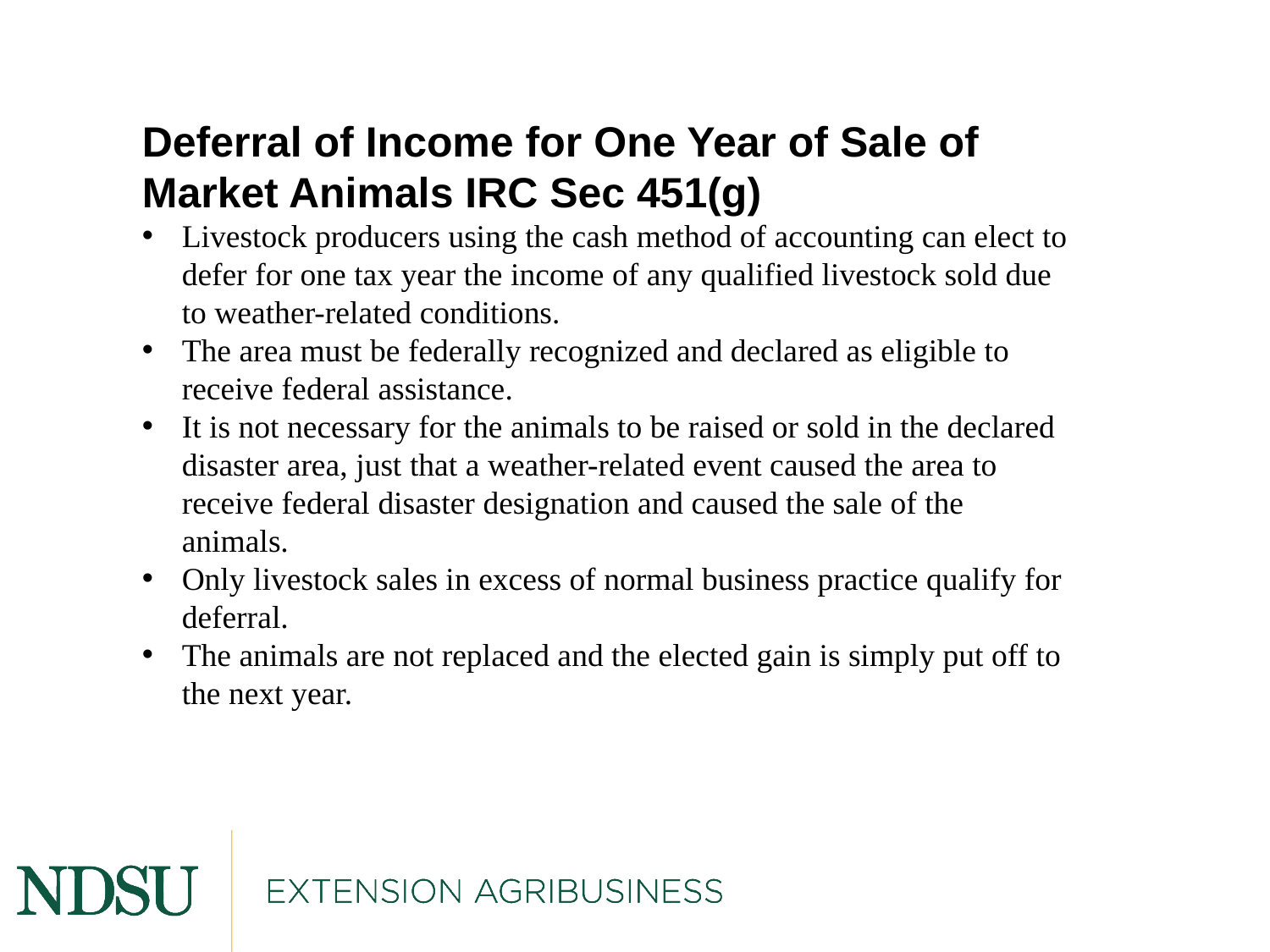

Deferral of Income for One Year of Sale of Market Animals IRC Sec 451(g)
Livestock producers using the cash method of accounting can elect to defer for one tax year the income of any qualified livestock sold due to weather-related conditions.
The area must be federally recognized and declared as eligible to receive federal assistance.
It is not necessary for the animals to be raised or sold in the declared disaster area, just that a weather-related event caused the area to receive federal disaster designation and caused the sale of the animals.
Only livestock sales in excess of normal business practice qualify for deferral.
The animals are not replaced and the elected gain is simply put off to the next year.